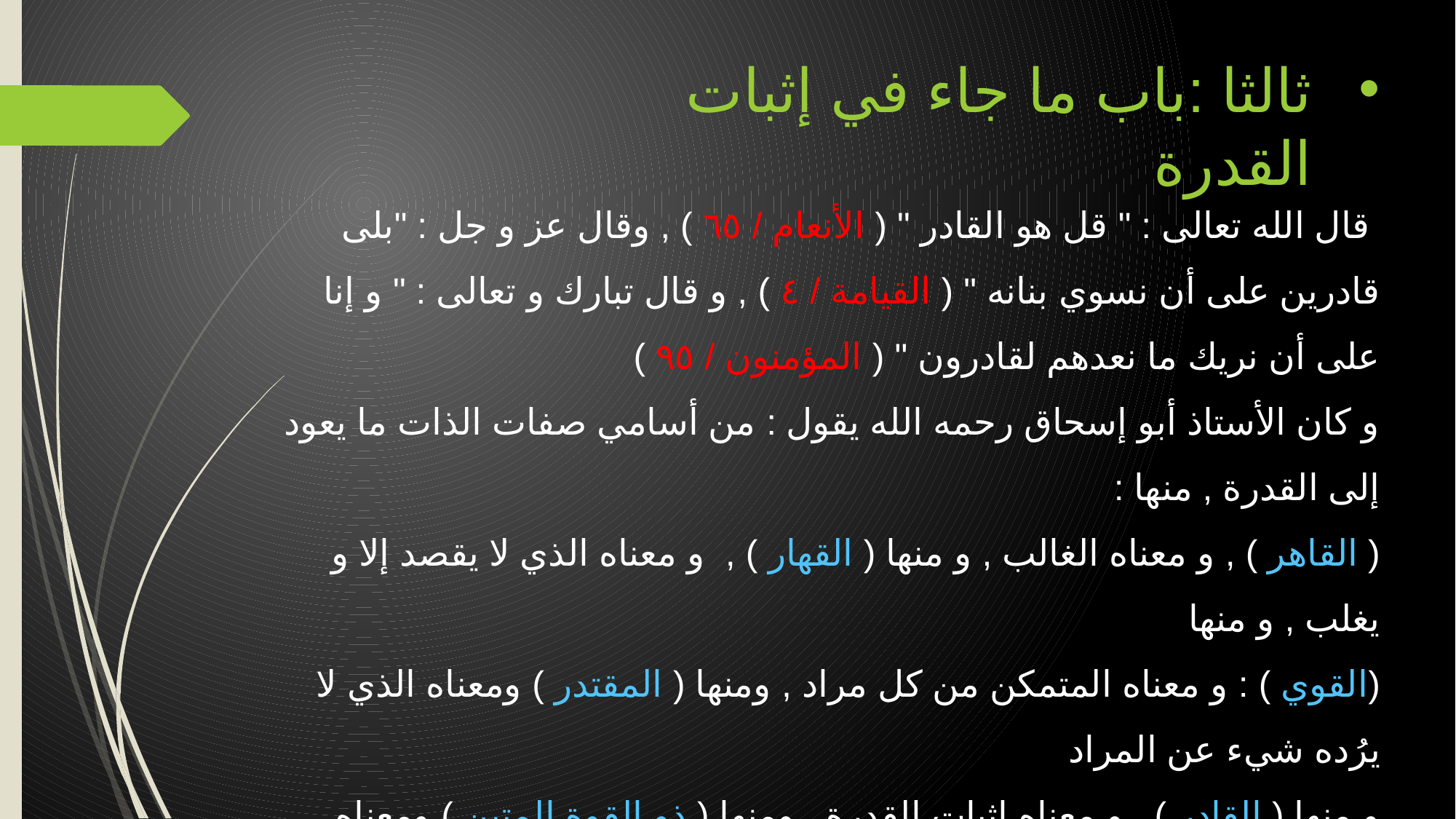

ثالثا :باب ما جاء في إثبات القدرة

 قال الله تعالى : " قل هو القادر " ( الأنعام / ٦٥ ) , وقال عز و جل : "بلى قادرين على أن نسوي بنانه " ( القيامة / ٤ ) , و قال تبارك و تعالى : " و إنا على أن نريك ما نعدهم لقادرون " ( المؤمنون / ٩٥ )
و كان الأستاذ أبو إسحاق رحمه الله يقول : من أسامي صفات الذات ما يعود إلى القدرة , منها :
( القاهر ) , و معناه الغالب , و منها ( القهار ) ,  و معناه الذي لا يقصد إلا و يغلب , و منها
(القوي ) : و معناه المتمكن من كل مراد , ومنها ( المقتدر ) ومعناه الذي لا يرُده شيء عن المراد
و منها ( القادر ) , و معناه إثبات القدرة , ومنها ( ذو القوة المتين ) ومعناه نفي النهاية في القدرة و تعميم المقدورات